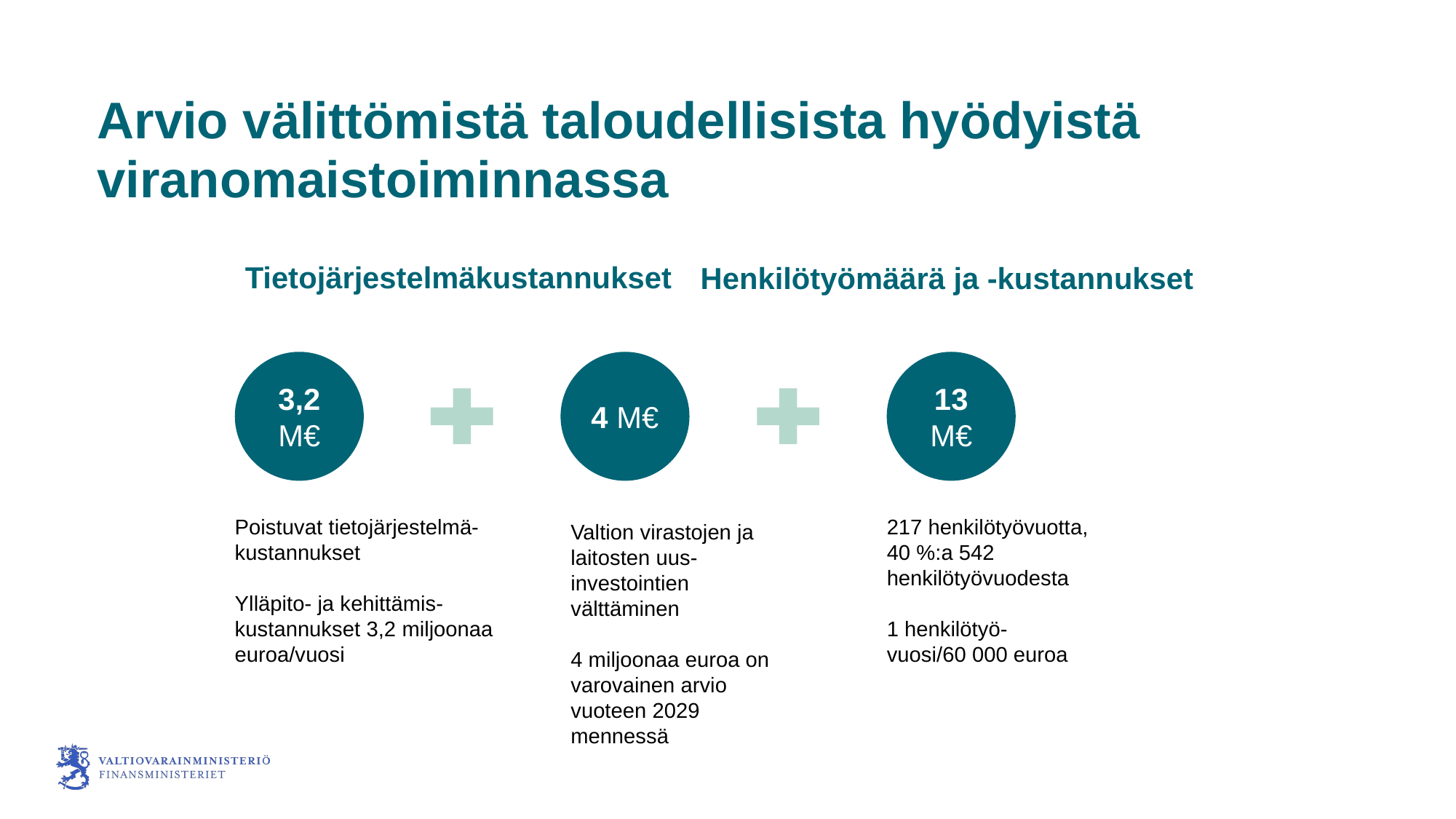

# Arvio välittömistä taloudellisista hyödyistä viranomaistoiminnassa
Tietojärjestelmäkustannukset
Henkilötyömäärä ja -kustannukset
3,2 M€
4 M€
13 M€

Poistuvat tietojärjestelmä-kustannukset

Ylläpito- ja kehittämis-kustannukset 3,2 miljoonaa euroa/vuosi
Valtion virastojen ja laitosten uus-investointien välttäminen

4 miljoonaa euroa on varovainen arvio vuoteen 2029 mennessä
217 henkilötyövuotta, 40 %:a 542 henkilötyövuodesta

1 henkilötyö-
vuosi/60 000 euroa